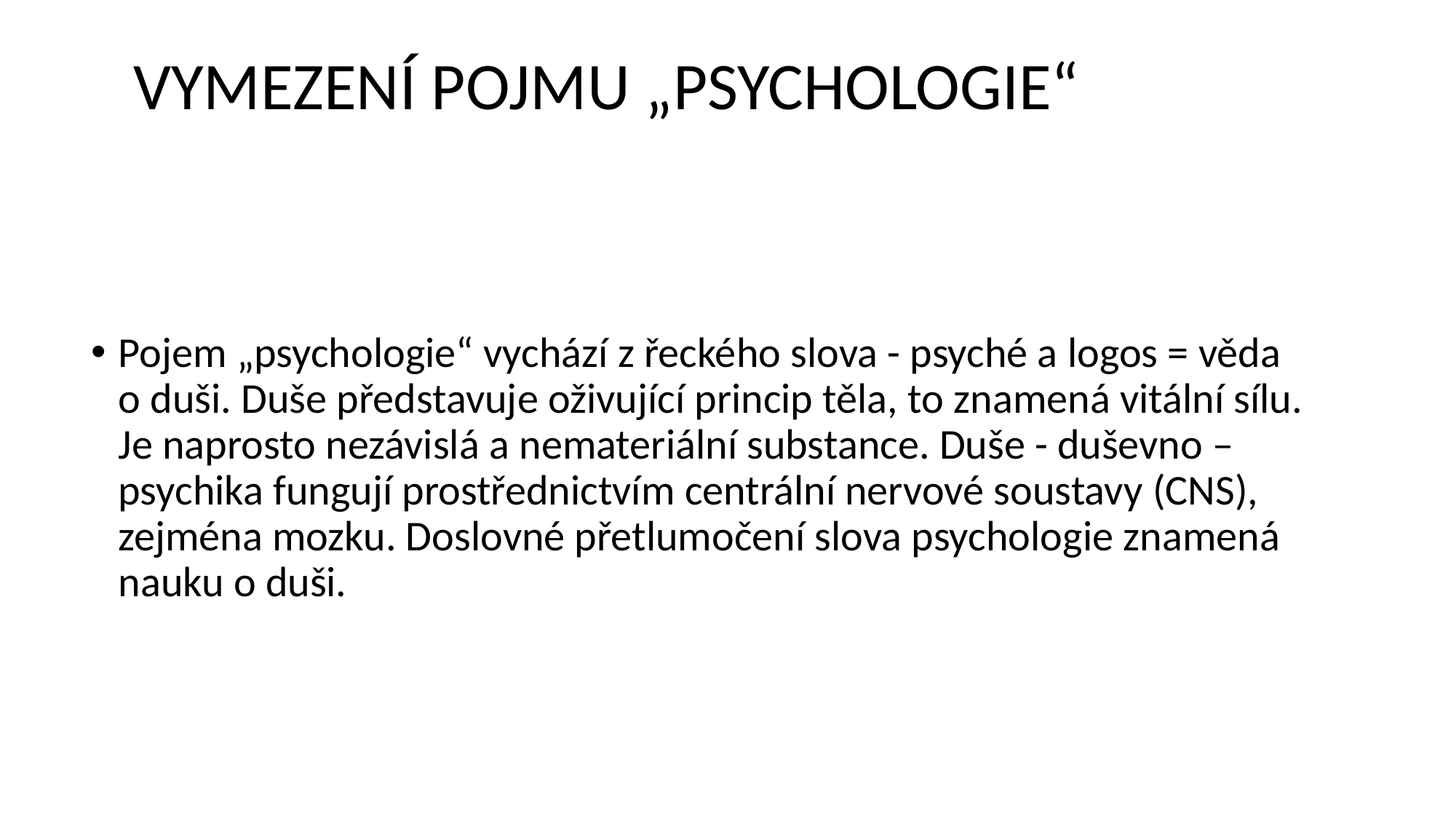

# VYMEZENÍ POJMU „PSYCHOLOGIE“

Pojem „psychologie“ vychází z řeckého slova - psyché a logos = věda o duši. Duše představuje oživující princip těla, to znamená vitální sílu. Je naprosto nezávislá a nemateriální substance. Duše - duševno – psychika fungují prostřednictvím centrální nervové soustavy (CNS), zejména mozku. Doslovné přetlumočení slova psychologie znamená nauku o duši.